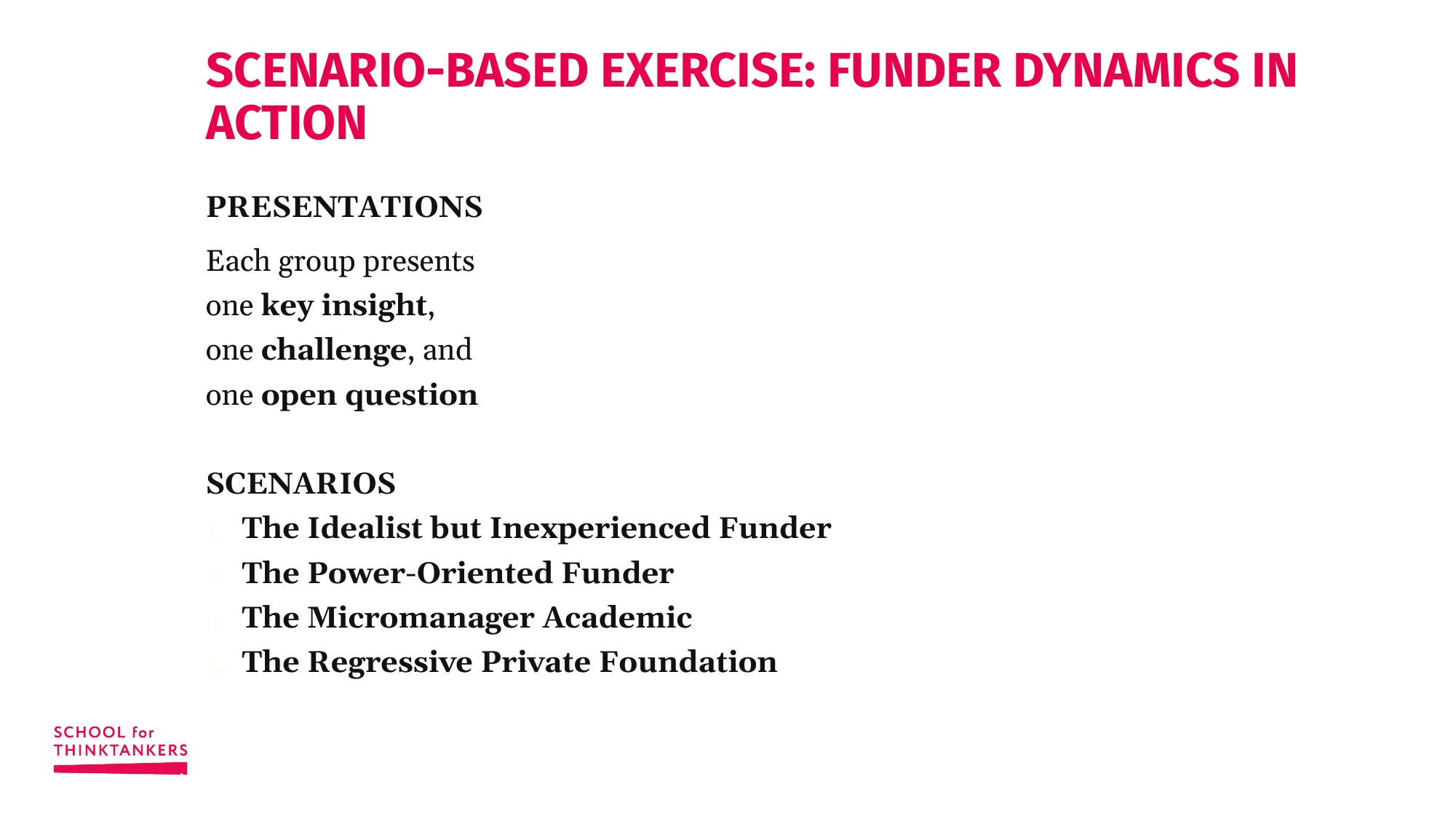

# SCENARIO-BASED EXERCISE: FUNDER DYNAMICS IN ACTION
PRESENTATIONS
Each group presents
one key insight,
one challenge, and
one open question

SCENARIOS
The Idealist but Inexperienced Funder
The Power-Oriented Funder
The Micromanager Academic
The Regressive Private Foundation
A funder’s perspective on the think tanks sector - fundraising strategies for uncertain times